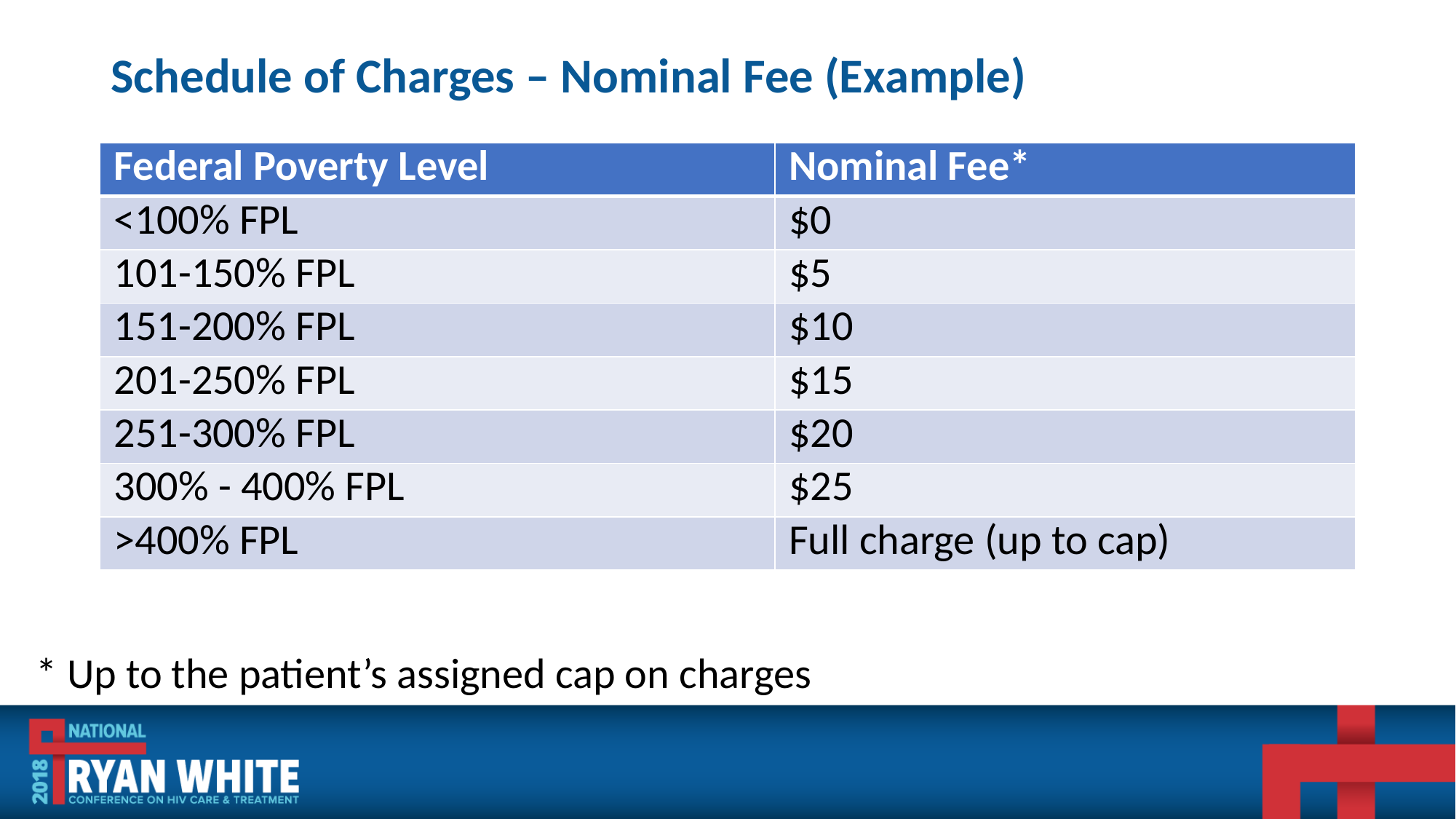

# Schedule of Charges – Nominal Fee (Example)
| Federal Poverty Level | Nominal Fee\* |
| --- | --- |
| <100% FPL | $0 |
| 101-150% FPL | $5 |
| 151-200% FPL | $10 |
| 201-250% FPL | $15 |
| 251-300% FPL | $20 |
| 300% - 400% FPL | $25 |
| >400% FPL | Full charge (up to cap) |
* Up to the patient’s assigned cap on charges